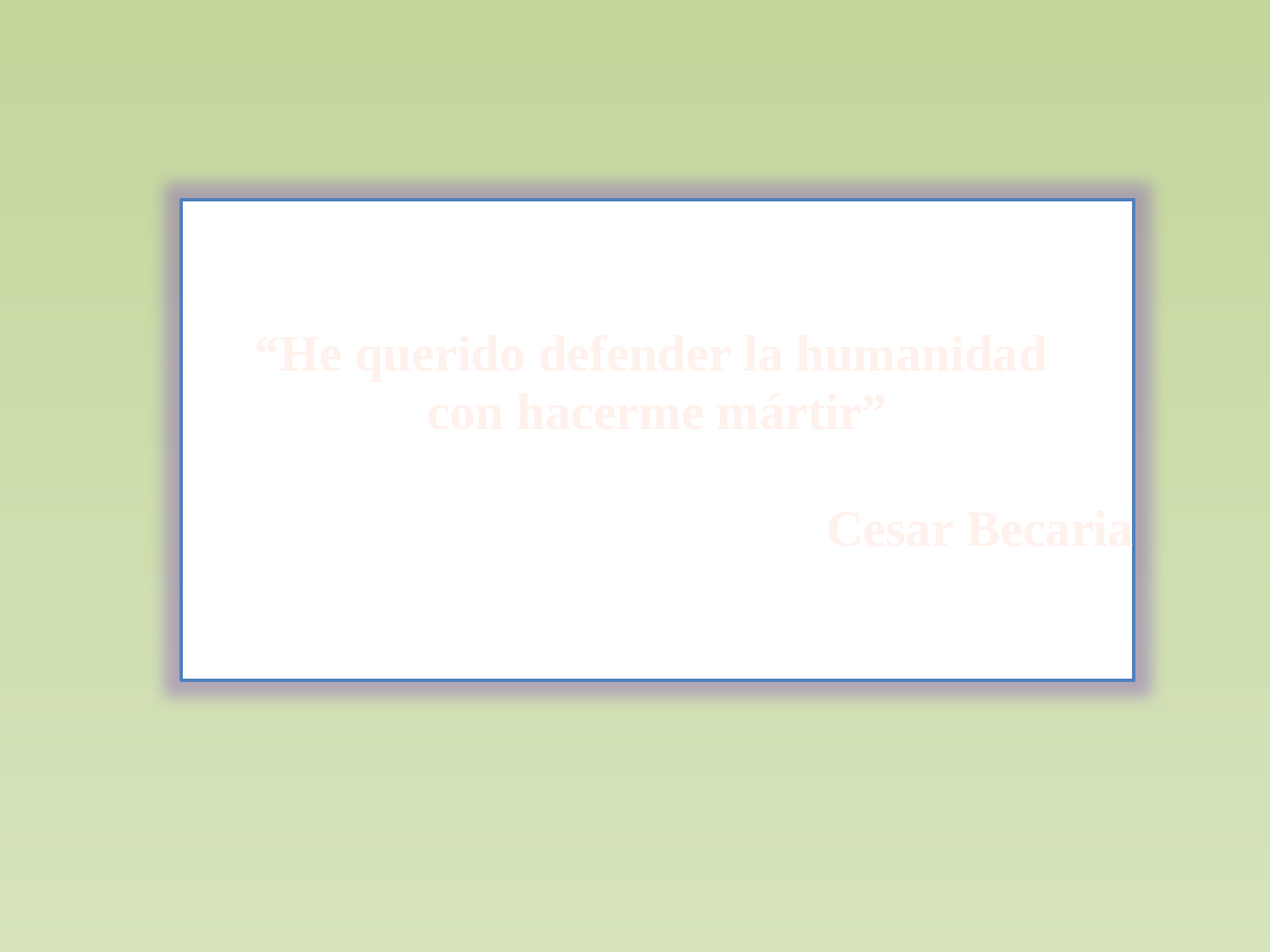

“He querido defender la humanidad
con hacerme mártir”

Cesar Becaria